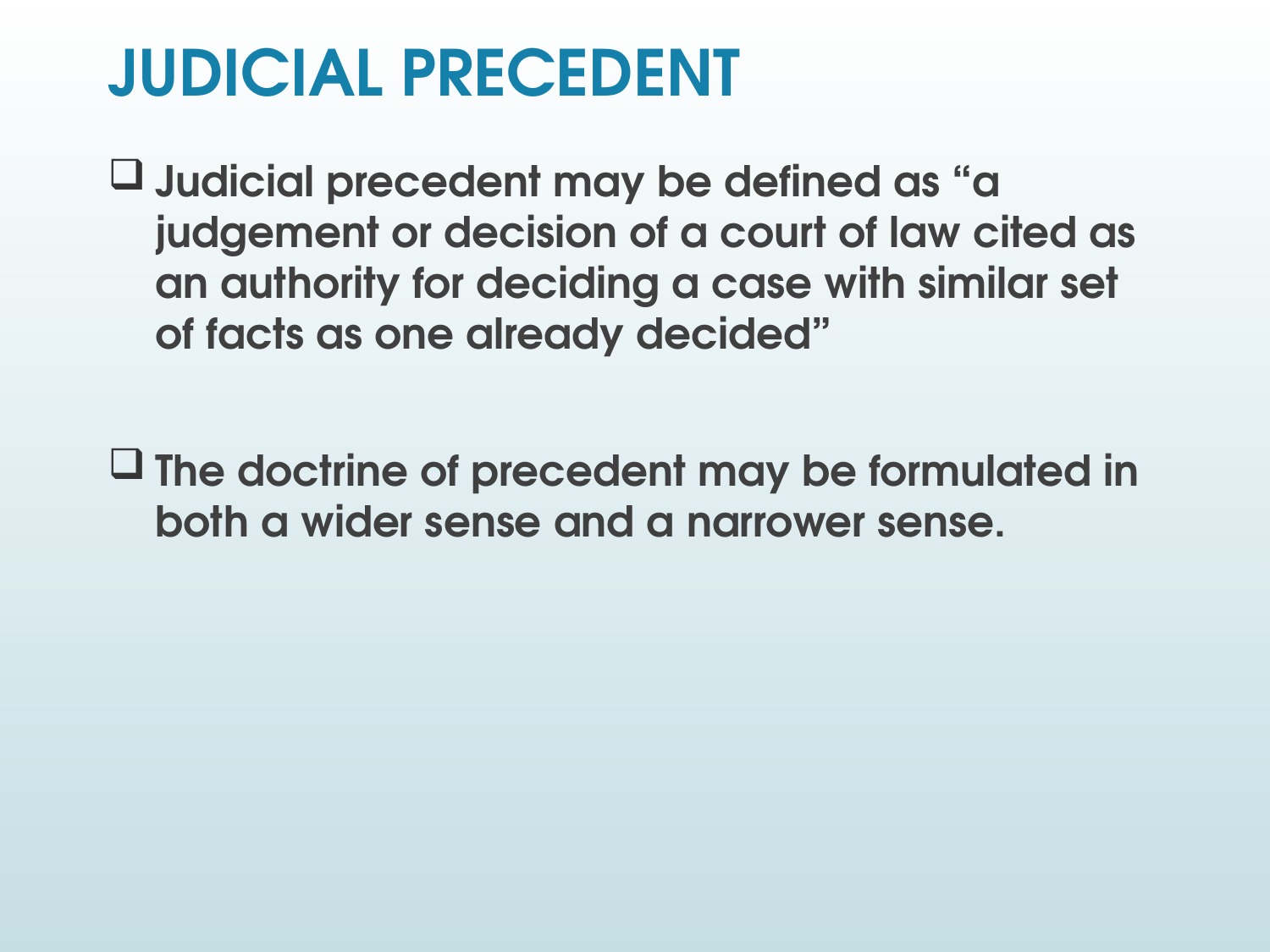

# JUDICIAL PRECEDENT
Judicial precedent may be defined as “a judgement or decision of a court of law cited as an authority for deciding a case with similar set of facts as one already decided”

The doctrine of precedent may be formulated in both a wider sense and a narrower sense.